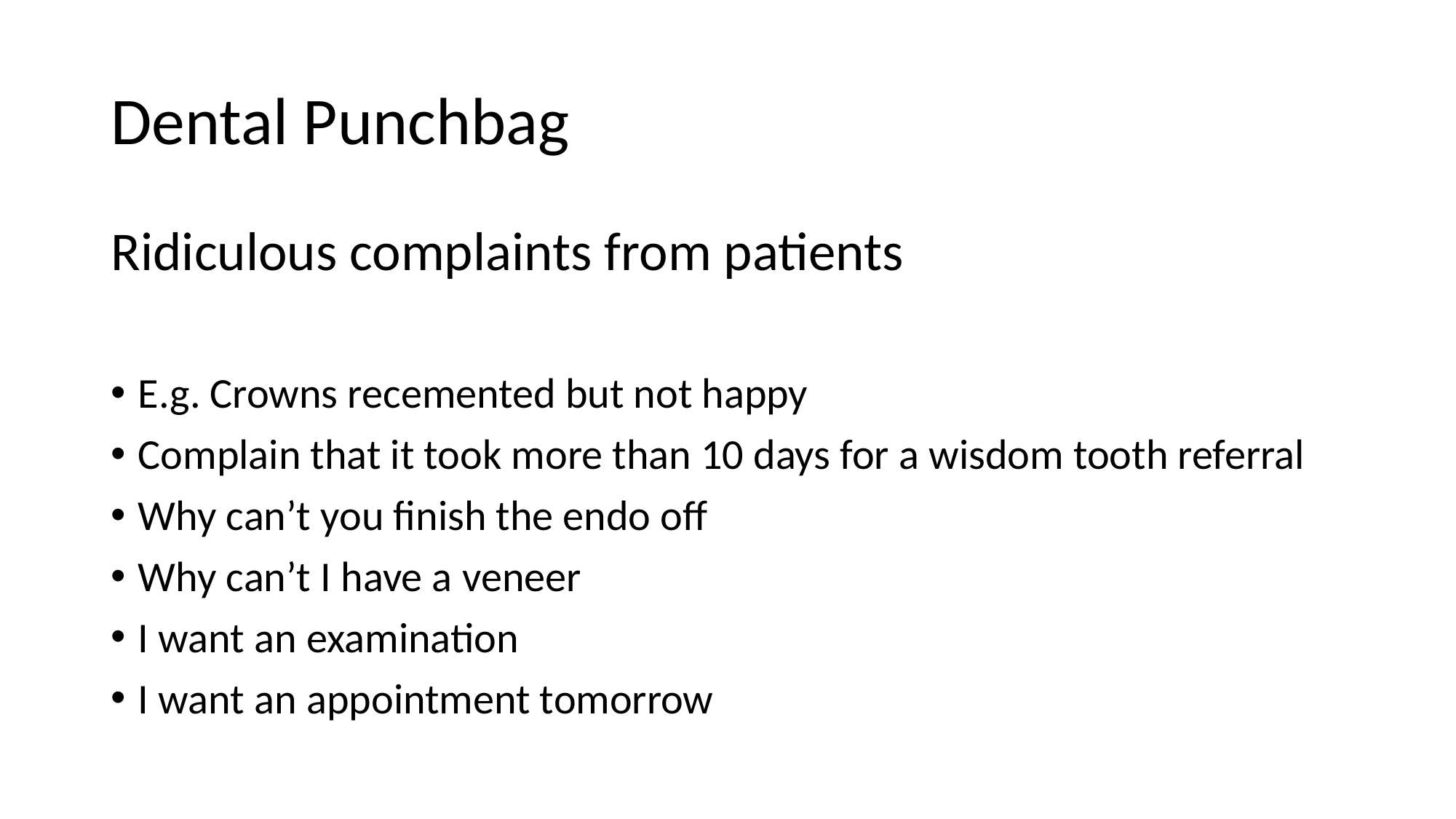

# Dental Punchbag
Ridiculous complaints from patients

E.g. Crowns recemented but not happy
Complain that it took more than 10 days for a wisdom tooth referral
Why can’t you finish the endo off
Why can’t I have a veneer
I want an examination
I want an appointment tomorrow